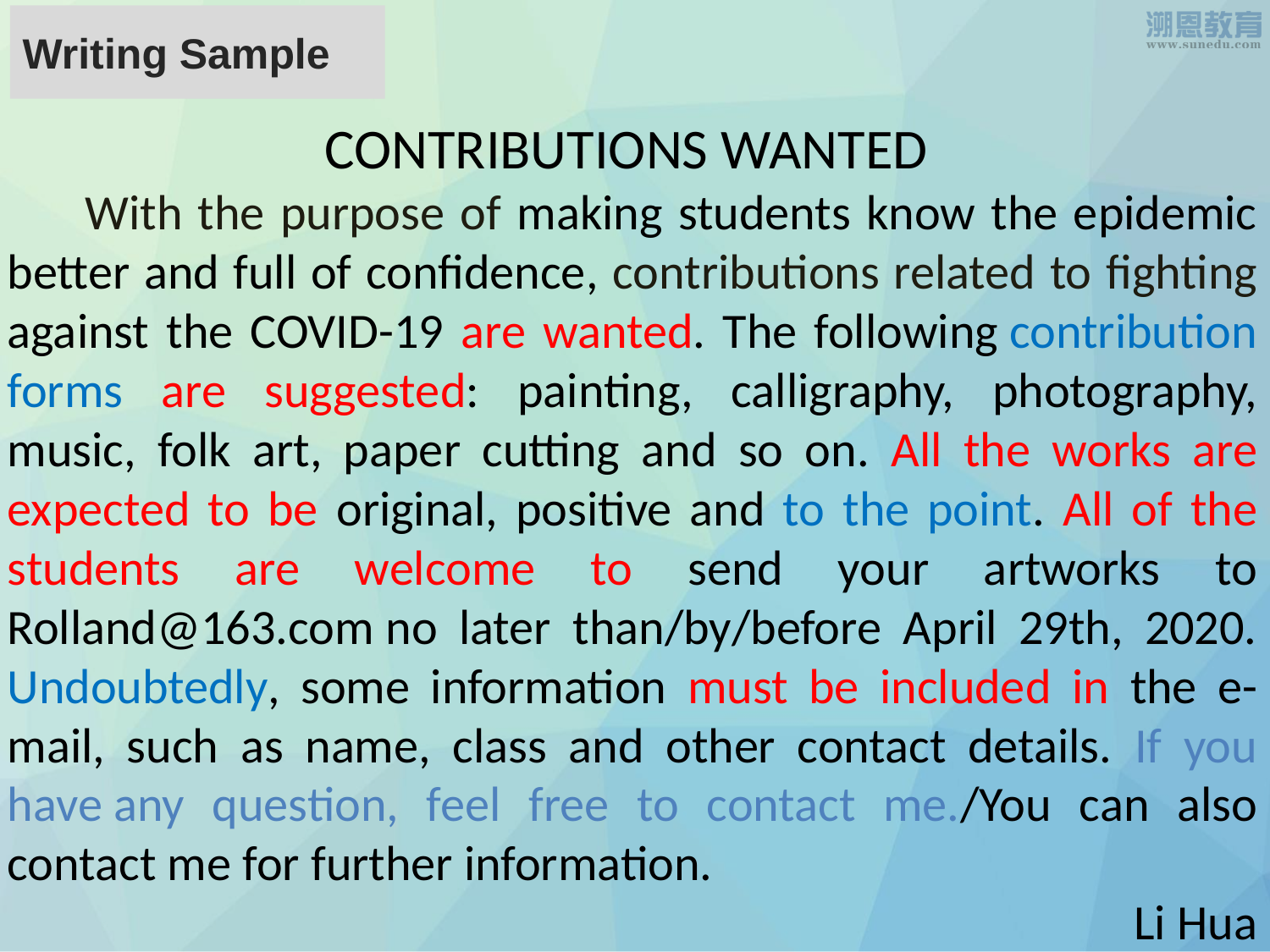

Writing Sample
CONTRIBUTIONS WANTED
     With the purpose of making students know the epidemic better and full of confidence, contributions related to fighting against the COVID-19 are wanted. The following contribution forms are suggested: painting, calligraphy, photography, music, folk art, paper cutting and so on. All the works are expected to be original, positive and to the point. All of the students are welcome to send your artworks to Rolland@163.com no later than/by/before April 29th, 2020. Undoubtedly, some information must be included in the e-mail, such as name, class and other contact details. If you have any question, feel free to contact me./You can also contact me for further information.
Li Hua